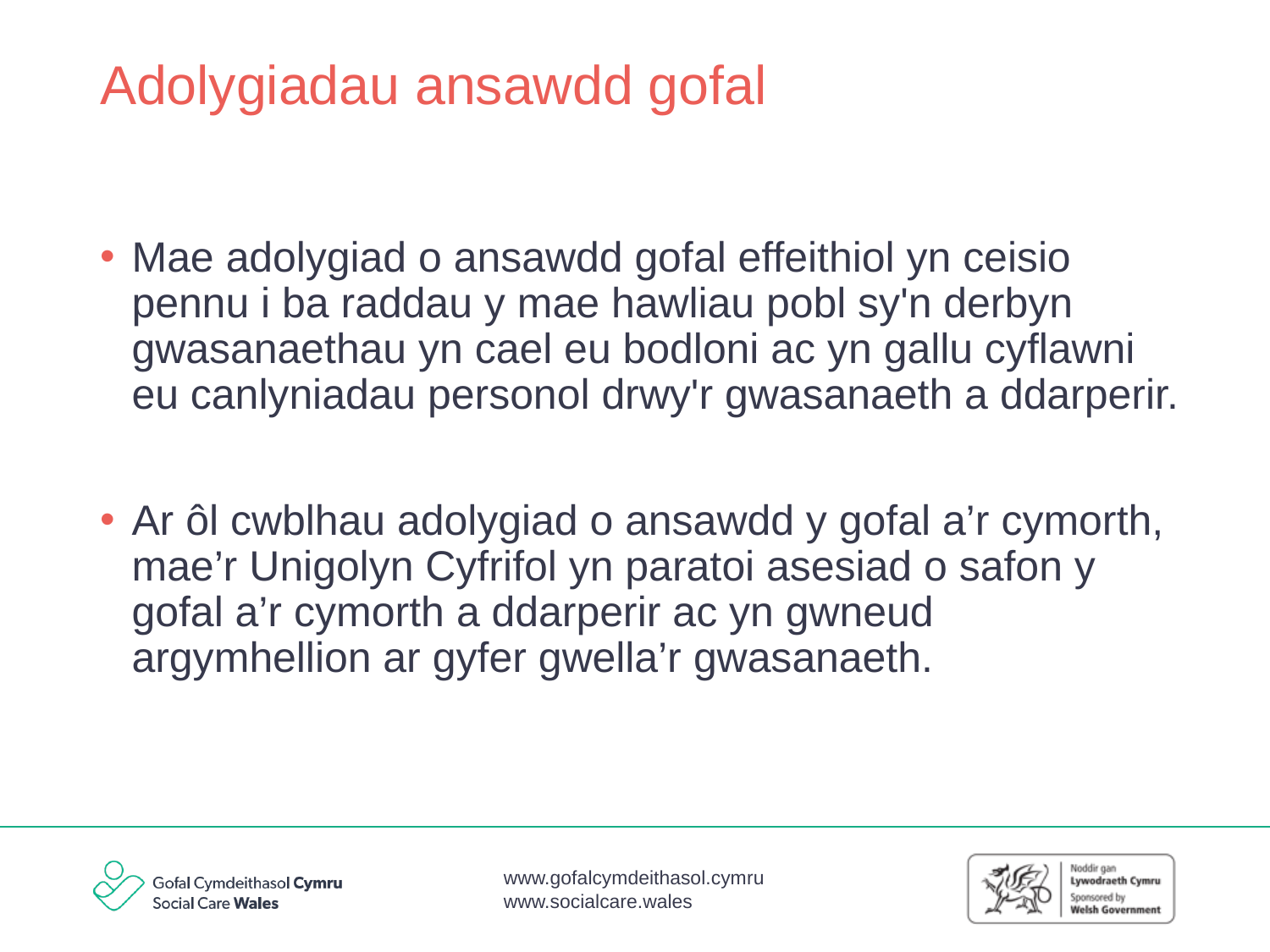

# Adolygiadau ansawdd gofal
Mae adolygiad o ansawdd gofal effeithiol yn ceisio pennu i ba raddau y mae hawliau pobl sy'n derbyn gwasanaethau yn cael eu bodloni ac yn gallu cyflawni eu canlyniadau personol drwy'r gwasanaeth a ddarperir.

Ar ôl cwblhau adolygiad o ansawdd y gofal a’r cymorth, mae’r Unigolyn Cyfrifol yn paratoi asesiad o safon y gofal a’r cymorth a ddarperir ac yn gwneud argymhellion ar gyfer gwella’r gwasanaeth.